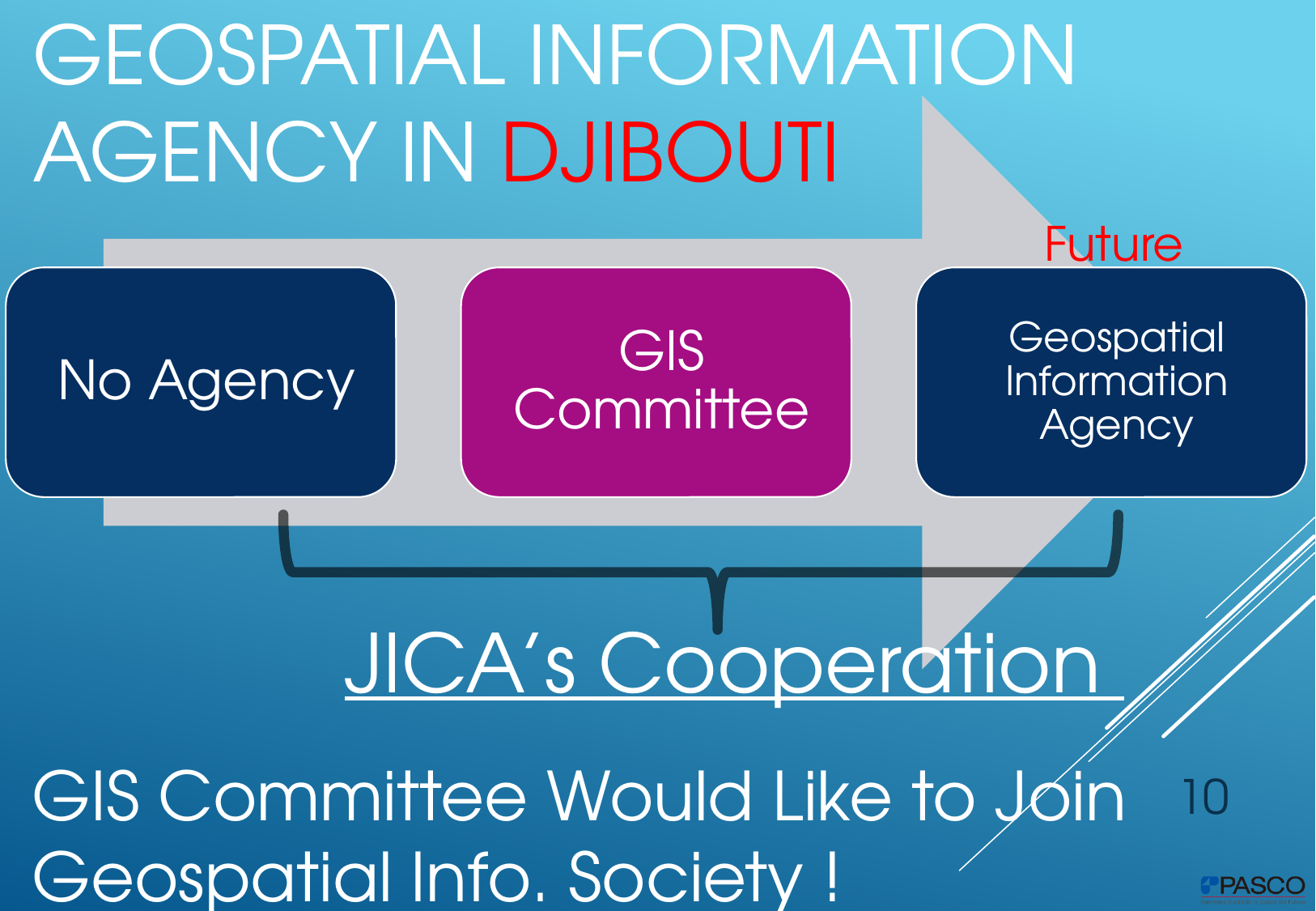

# geospatial information agency in Djibouti
No Agency
GIS Committee
Geospatial Information Agency

Future
JICA’s Cooperation
10
GIS Committee Would Like to Join Geospatial Info. Society !